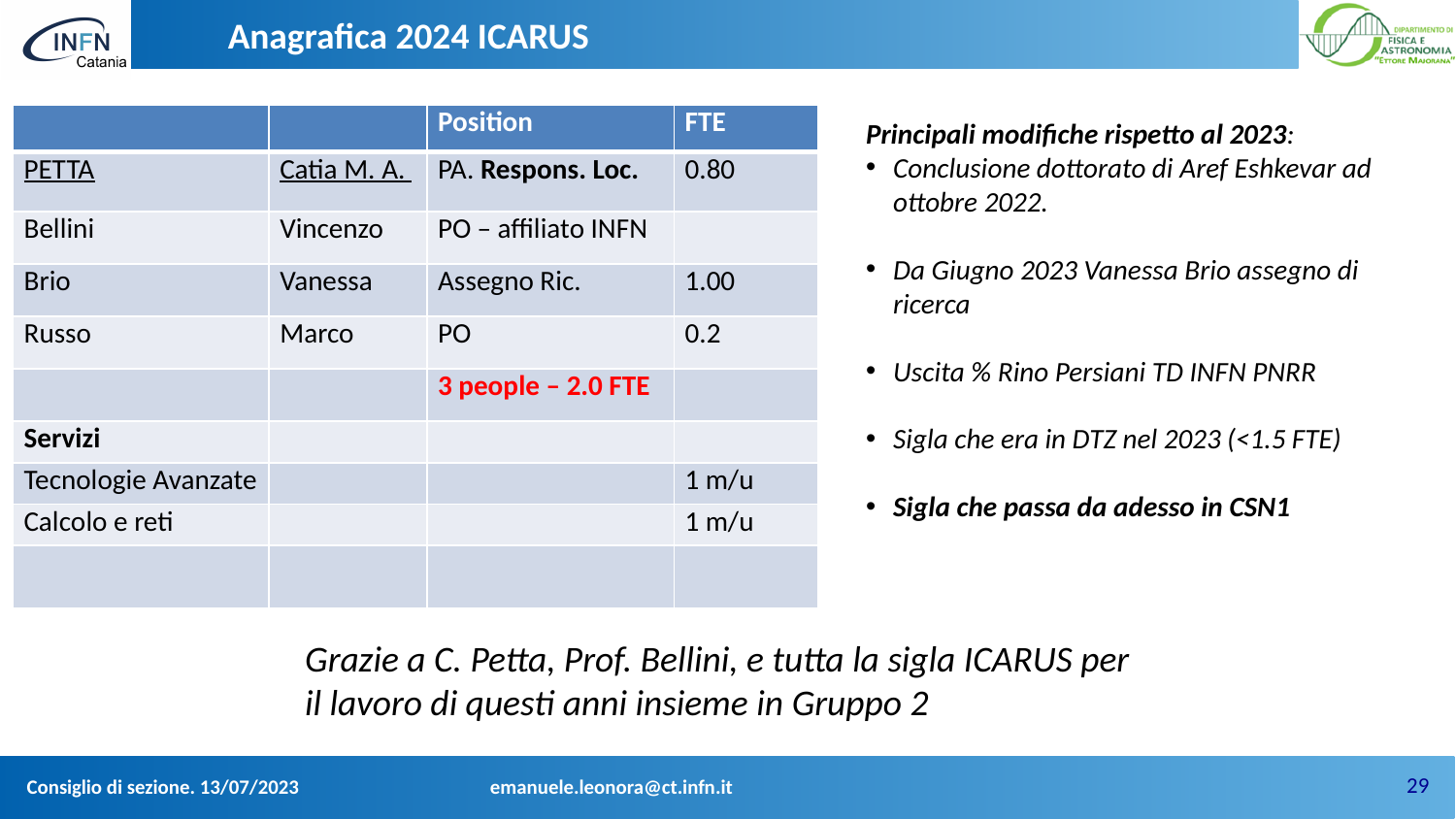

Anagrafica 2024 ICARUS
|  |  | Position | FTE |
| --- | --- | --- | --- |
| PETTA | Catia M. A. | PA. Respons. Loc. | 0.80 |
| Bellini | Vincenzo | PO – affiliato INFN |  |
| Brio | Vanessa | Assegno Ric. | 1.00 |
| Russo | Marco | PO | 0.2 |
|  |  | 3 people – 2.0 FTE |  |
| Servizi |  |  |  |
| Tecnologie Avanzate |  |  | 1 m/u |
| Calcolo e reti |  |  | 1 m/u |
|  |  |  |  |
Principali modifiche rispetto al 2023:
Conclusione dottorato di Aref Eshkevar ad ottobre 2022.

Da Giugno 2023 Vanessa Brio assegno di ricerca

Uscita % Rino Persiani TD INFN PNRR

Sigla che era in DTZ nel 2023 (<1.5 FTE)

Sigla che passa da adesso in CSN1
Grazie a C. Petta, Prof. Bellini, e tutta la sigla ICARUS per il lavoro di questi anni insieme in Gruppo 2
29
Consiglio di sezione. 13/07/2023
emanuele.leonora@ct.infn.it